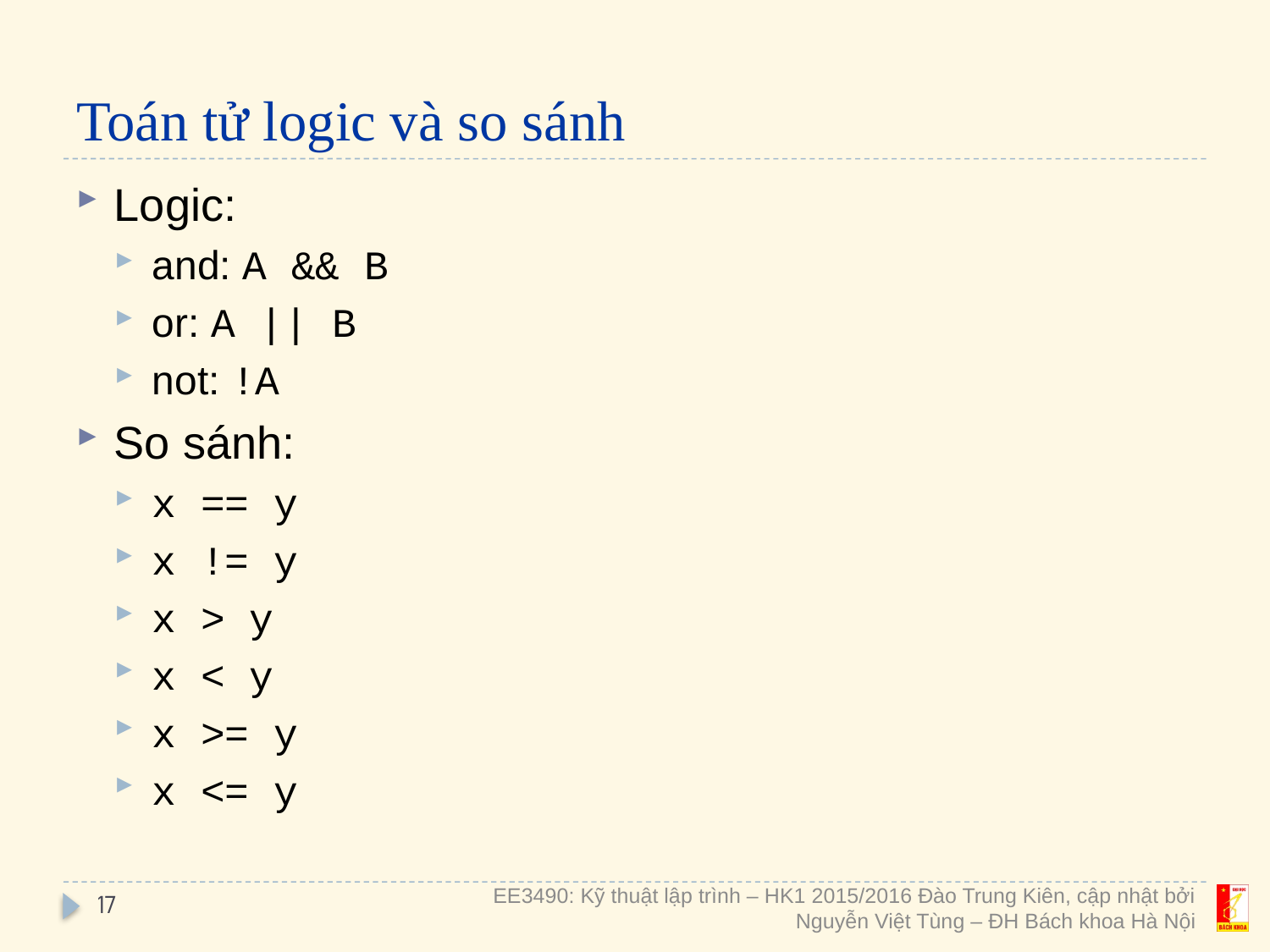

# Toán tử logic và so sánh
Logic:
and: A && B
or: A || B
not: !A
So sánh:
x == y
x != y
x > y
x < y
x >= y
x <= y
17
EE3490: Kỹ thuật lập trình – HK1 2015/2016 Đào Trung Kiên, cập nhật bởi Nguyễn Việt Tùng – ĐH Bách khoa Hà Nội